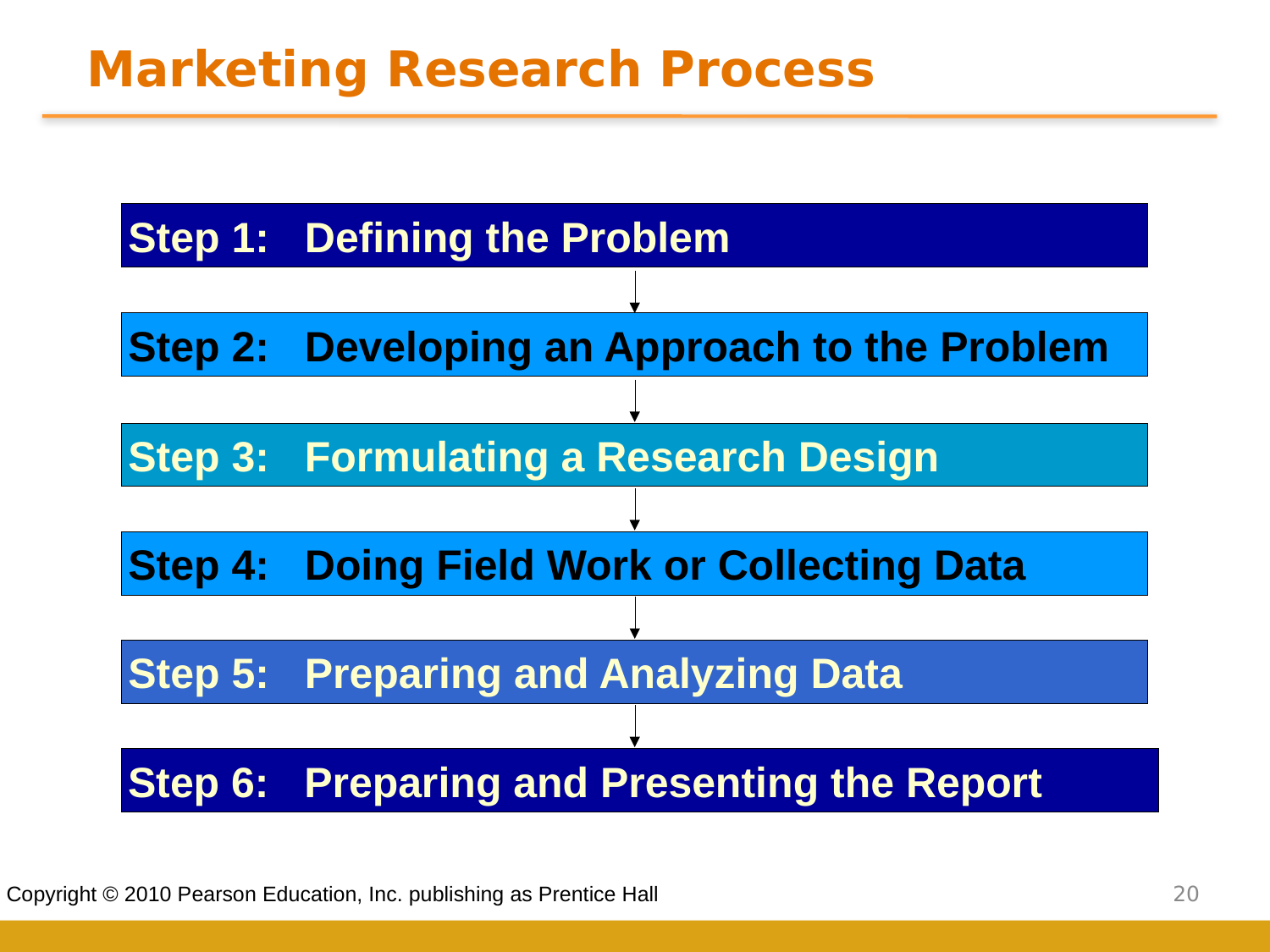

Marketing Research Process
Step 1:   Defining the Problem

Step 2:   Developing an Approach to the Problem

Step 3:   Formulating a Research Design

Step 4:   Doing Field Work or Collecting Data

Step 5:   Preparing and Analyzing Data

Step 6:   Preparing and Presenting the Report
20